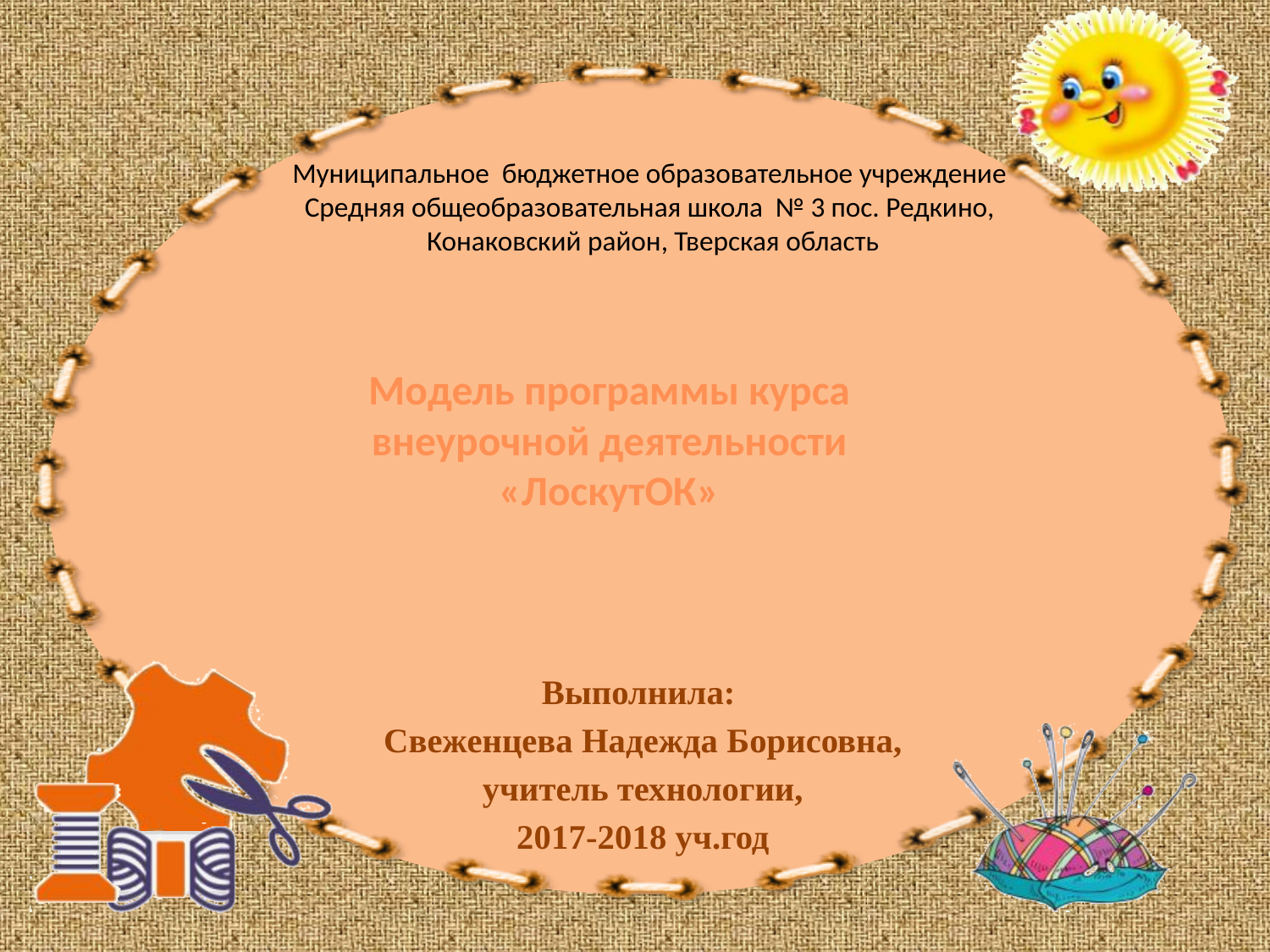

Муниципальное  бюджетное образовательное учреждение
Средняя общеобразовательная школа  № 3 пос. Редкино,
 Конаковский район, Тверская область
# Модель программы курса внеурочной деятельности «ЛоскутОК»

Выполнила:
 Свеженцева Надежда Борисовна,
 учитель технологии,
 2017-2018 уч.год